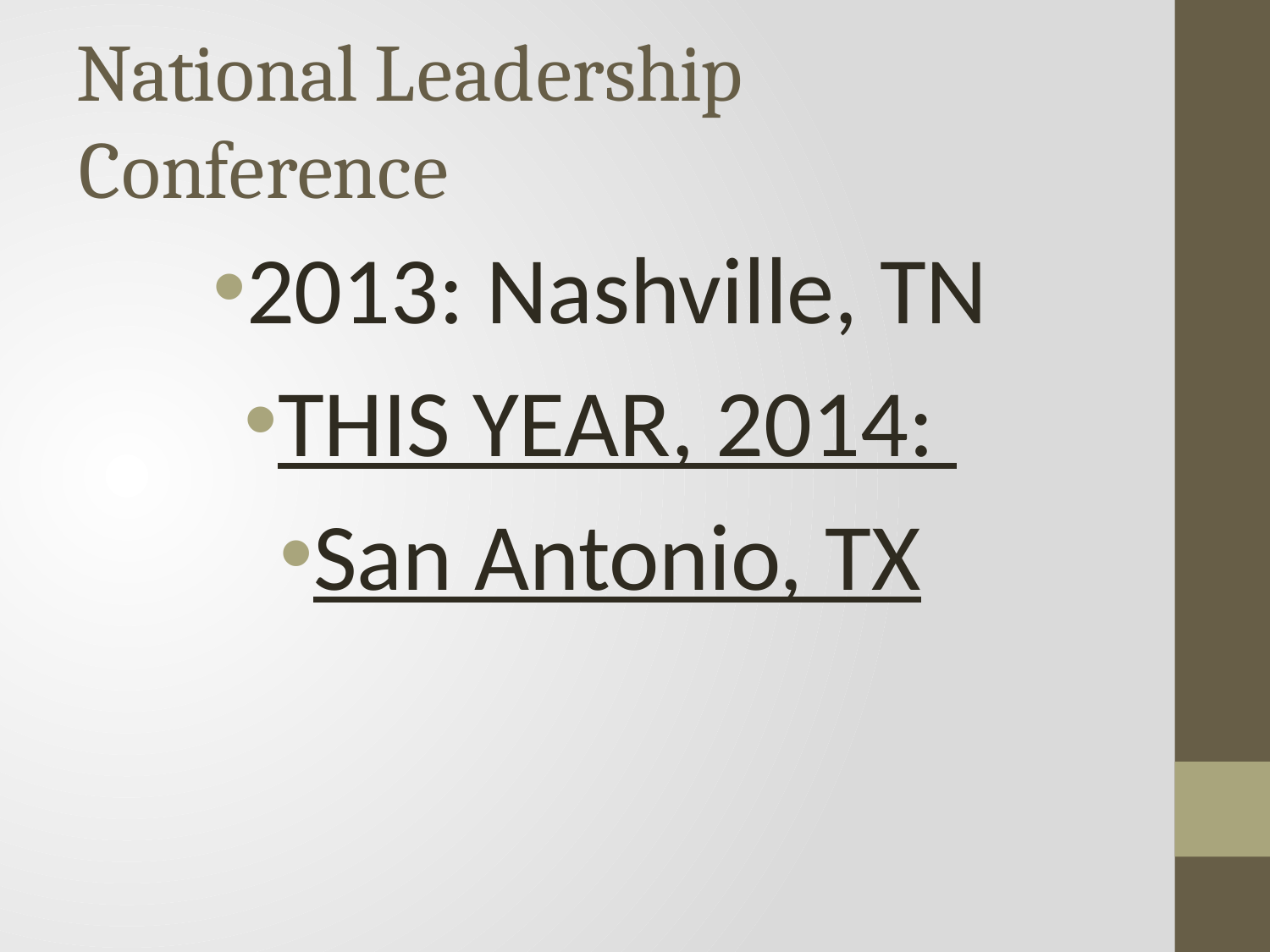

# National Leadership Conference
2013: Nashville, TN
THIS YEAR, 2014:
San Antonio, TX